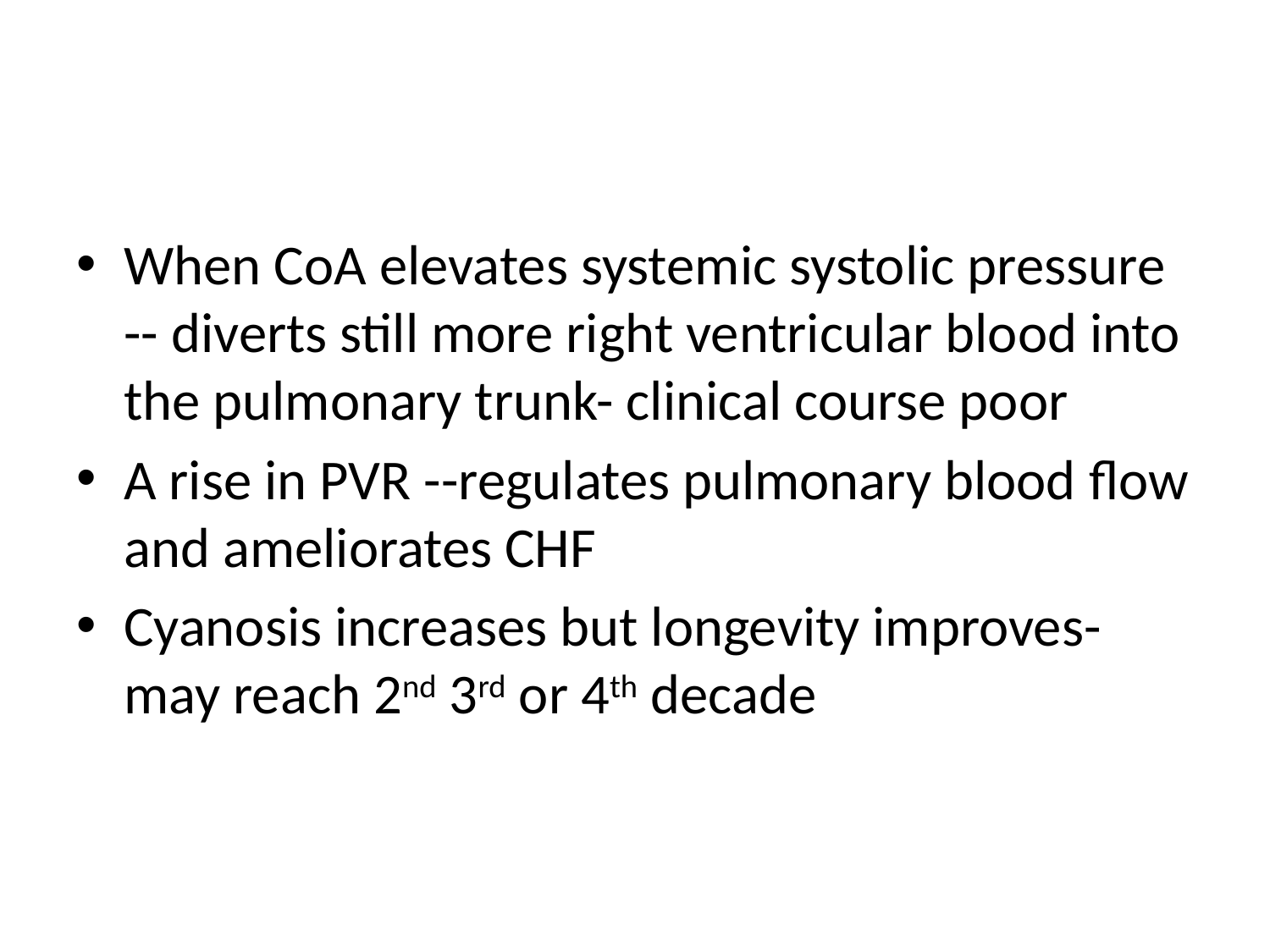

#
When CoA elevates systemic systolic pressure -- diverts still more right ventricular blood into the pulmonary trunk- clinical course poor
A rise in PVR --regulates pulmonary blood flow and ameliorates CHF
Cyanosis increases but longevity improves- may reach 2nd 3rd or 4th decade